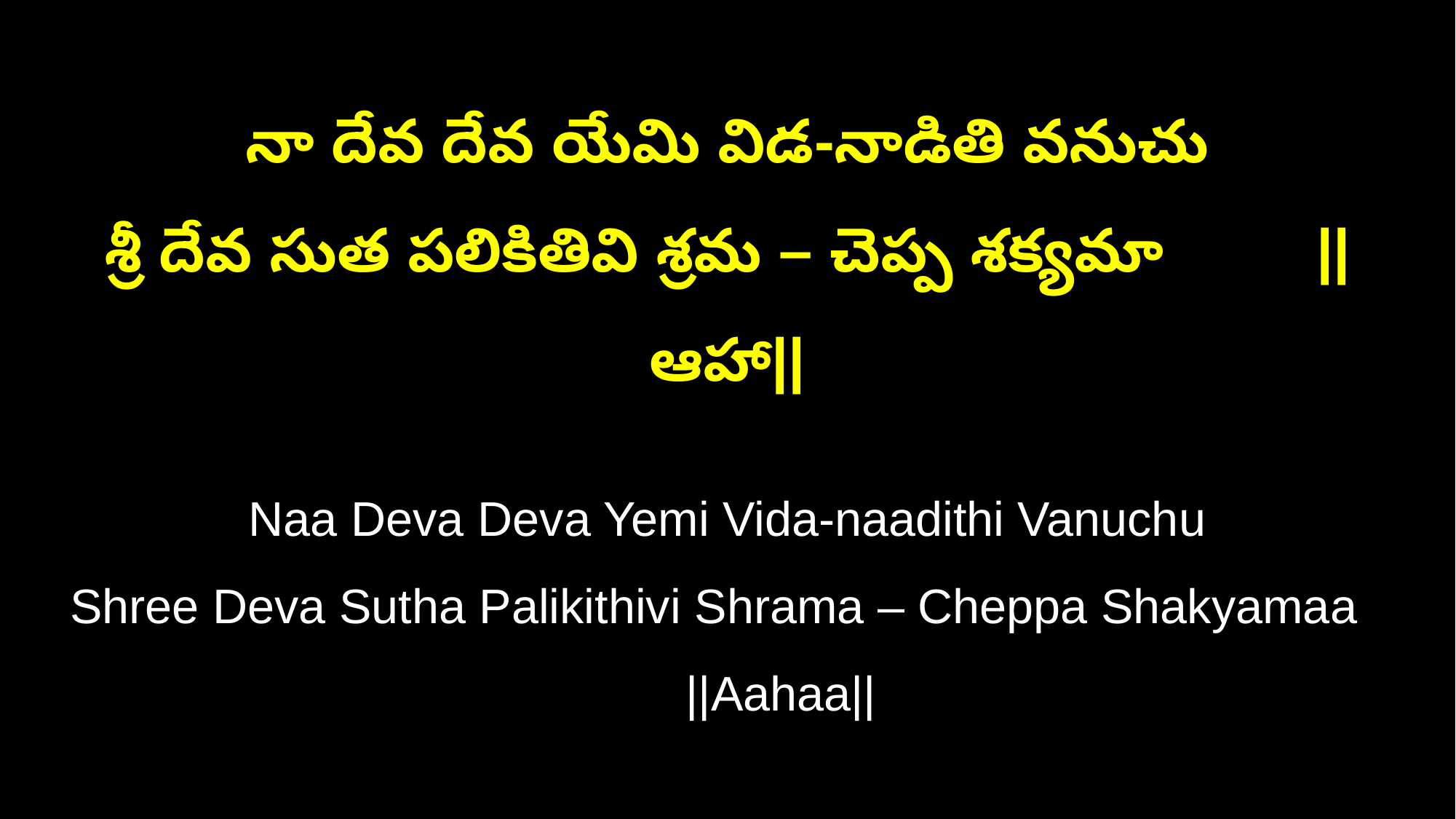

నా దేవ దేవ యేమి విడ-నాడితి వనుచు
శ్రీ దేవ సుత పలికితివి శ్రమ – చెప్ప శక్యమా         ||ఆహా||
Naa Deva Deva Yemi Vida-naadithi Vanuchu
Shree Deva Sutha Palikithivi Shrama – Cheppa Shakyamaa           ||Aahaa||